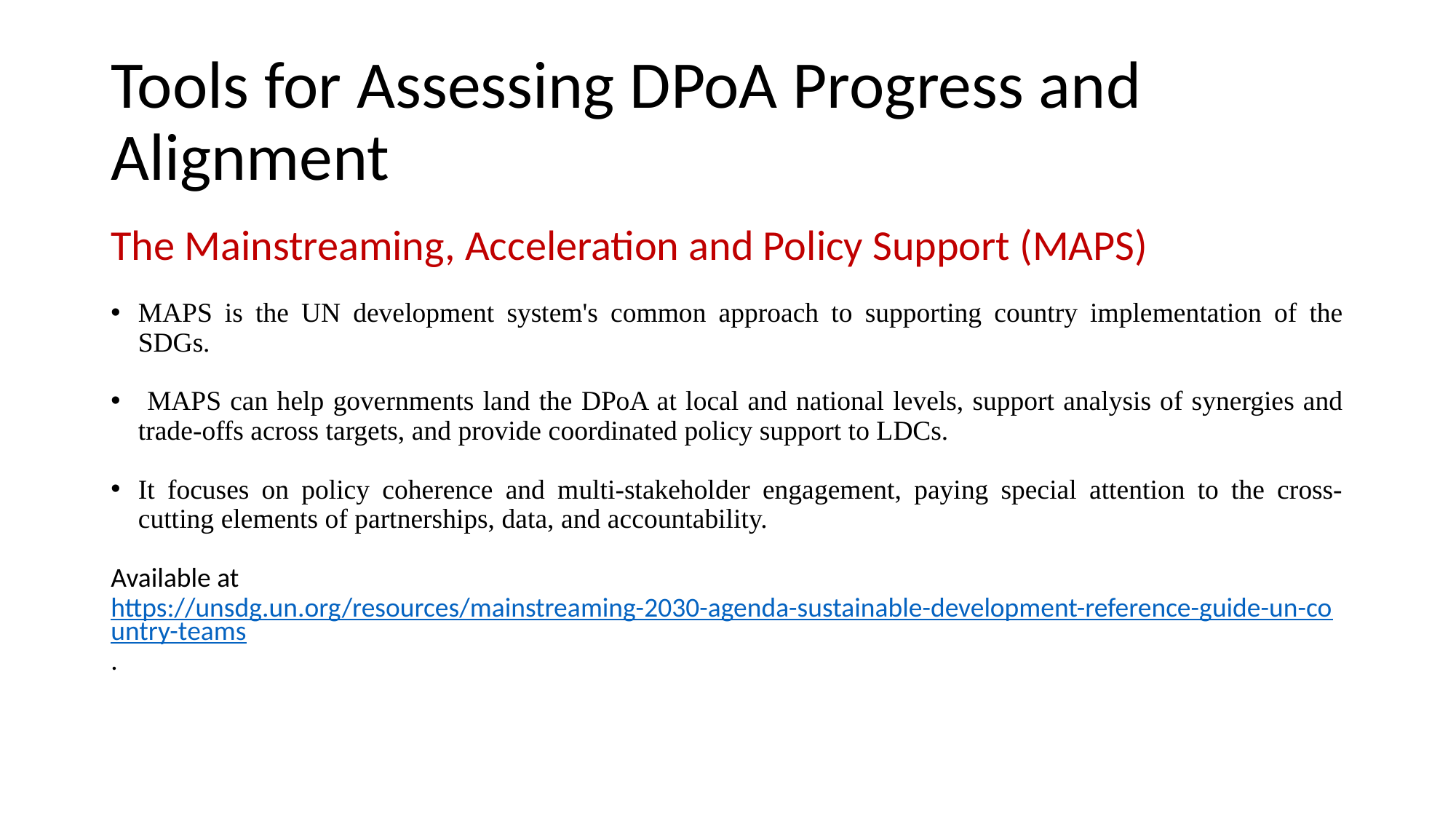

# Tools for Assessing DPoA Progress and Alignment
The Mainstreaming, Acceleration and Policy Support (MAPS)

MAPS is the UN development system's common approach to supporting country implementation of the SDGs.

 MAPS can help governments land the DPoA at local and national levels, support analysis of synergies and trade-offs across targets, and provide coordinated policy support to LDCs.

It focuses on policy coherence and multi-stakeholder engagement, paying special attention to the cross-cutting elements of partnerships, data, and accountability.

Available at https://unsdg.un.org/resources/mainstreaming-2030-agenda-sustainable-development-reference-guide-un-country-teams.